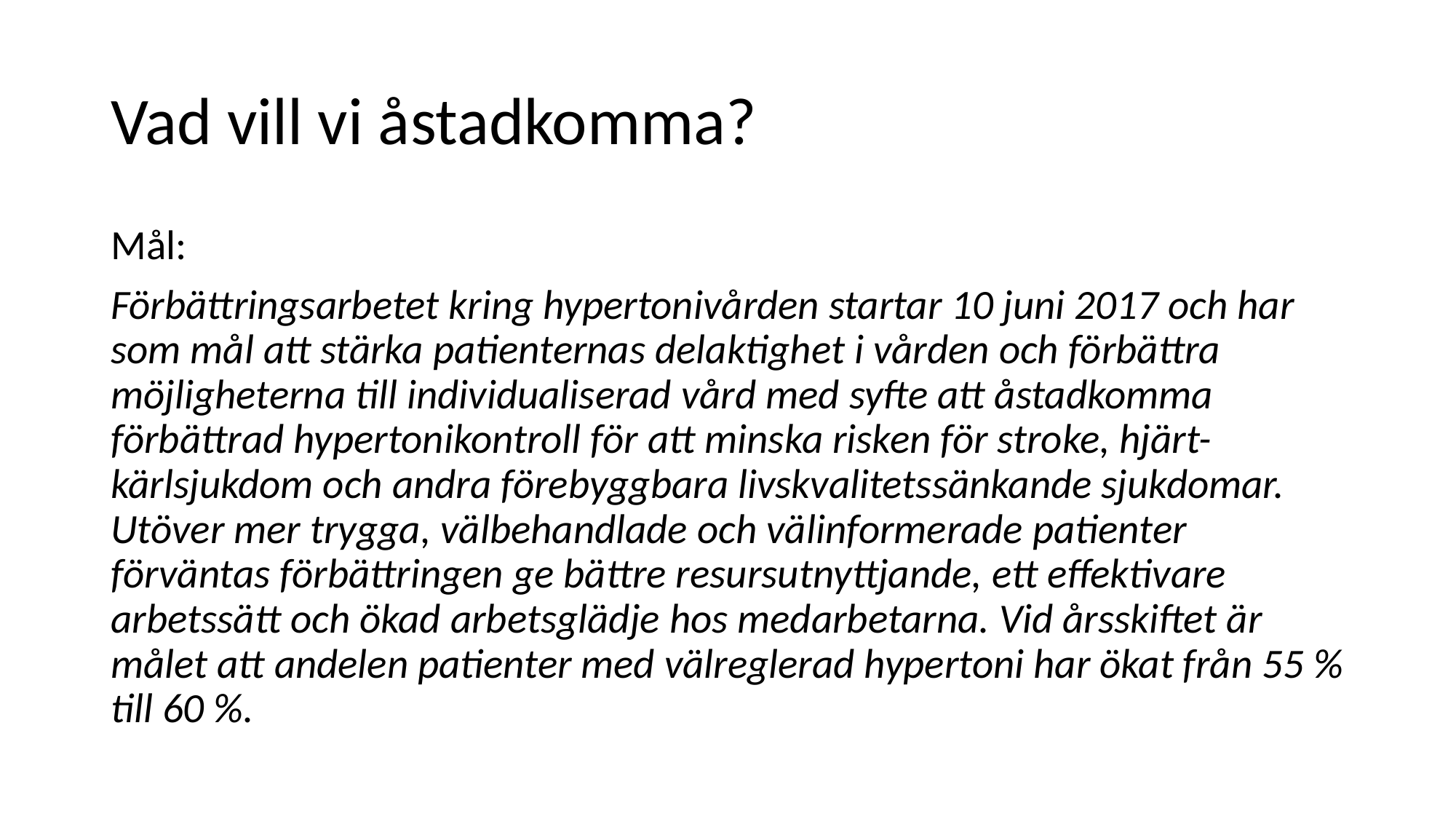

# Vad vill vi åstadkomma?
Mål:
Förbättringsarbetet kring hypertonivården startar 10 juni 2017 och har som mål att stärka patienternas delaktighet i vården och förbättra möjligheterna till individualiserad vård med syfte att åstadkomma förbättrad hypertonikontroll för att minska risken för stroke, hjärt-kärlsjukdom och andra förebyggbara livskvalitetssänkande sjukdomar. Utöver mer trygga, välbehandlade och välinformerade patienter förväntas förbättringen ge bättre resursutnyttjande, ett effektivare arbetssätt och ökad arbetsglädje hos medarbetarna. Vid årsskiftet är målet att andelen patienter med välreglerad hypertoni har ökat från 55 % till 60 %.